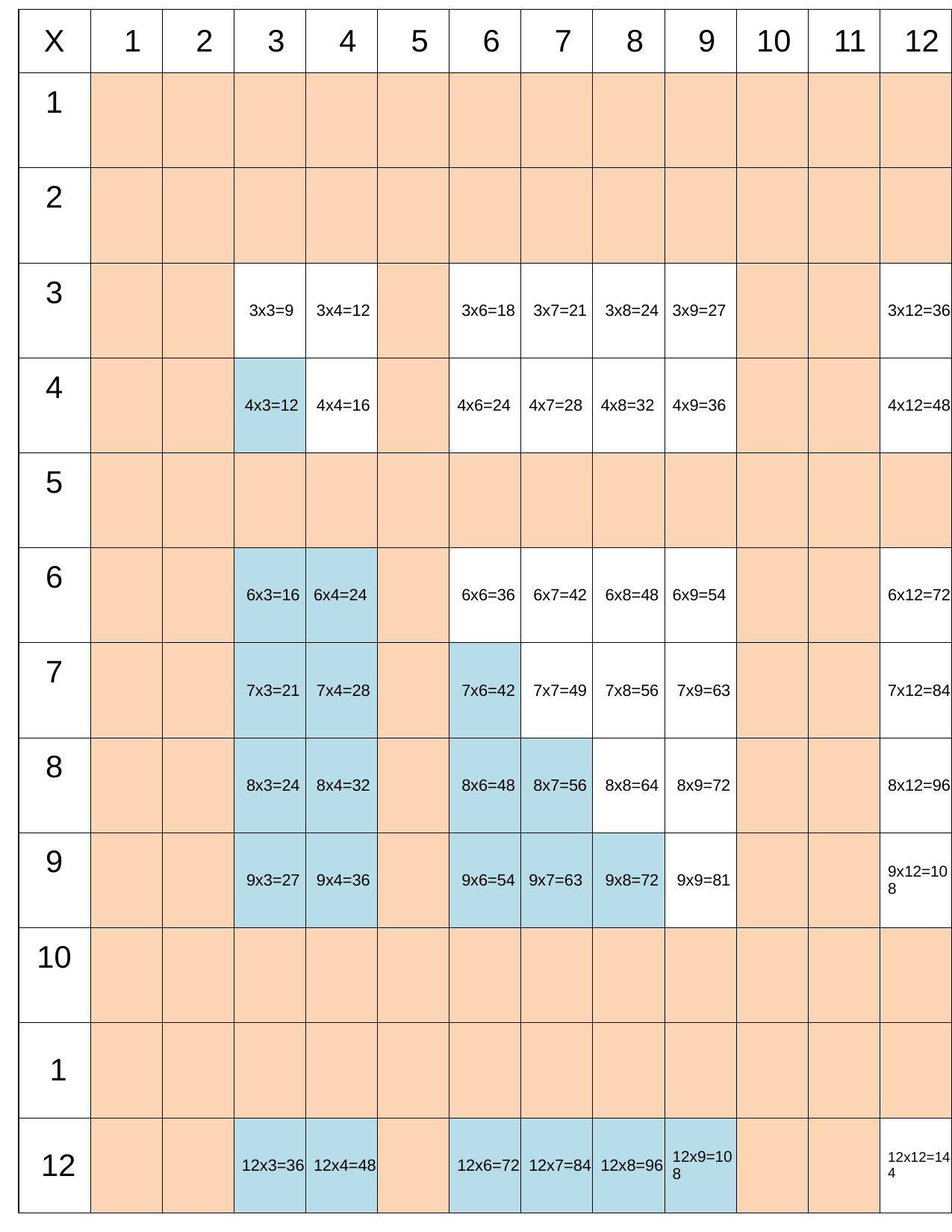

| X | 1 | 2 | 3 | 4 | 5 | 6 | 7 | 8 | 9 | 10 | 11 | 12 |
| --- | --- | --- | --- | --- | --- | --- | --- | --- | --- | --- | --- | --- |
| 1 |  |  |  |  |  |  |  |  |  |  |  |  |
| 2 |  |  |  |  |  |  |  |  |  |  |  |  |
| 3 |  |  | 3x3=9 | 3x4=12 |  | 3x6=18 | 3x7=21 | 3x8=24 | 3x9=27 |  |  | 3x12=36 |
| 4 |  |  | 4x3=12 | 4x4=16 |  | 4x6=24 | 4x7=28 | 4x8=32 | 4x9=36 |  |  | 4x12=48 |
| 5 |  |  |  |  |  |  |  |  |  |  |  |  |
| 6 |  |  | 6x3=16 | 6x4=24 |  | 6x6=36 | 6x7=42 | 6x8=48 | 6x9=54 |  |  | 6x12=72 |
| 7 |  |  | 7x3=21 | 7x4=28 |  | 7x6=42 | 7x7=49 | 7x8=56 | 7x9=63 |  |  | 7x12=84 |
| 8 |  |  | 8x3=24 | 8x4=32 |  | 8x6=48 | 8x7=56 | 8x8=64 | 8x9=72 |  |  | 8x12=96 |
| 9 |  |  | 9x3=27 | 9x4=36 |  | 9x6=54 | 9x7=63 | 9x8=72 | 9x9=81 |  |  | 9x12=108 |
| 10 |  |  |  |  |  |  |  |  |  |  |  |  |
| 1 |  |  |  |  |  |  |  |  |  |  |  |  |
| 12 |  |  | 12x3=36 | 12x4=48 |  | 12x6=72 | 12x7=84 | 12x8=96 | 12x9=108 |  |  | 12x12=144 |